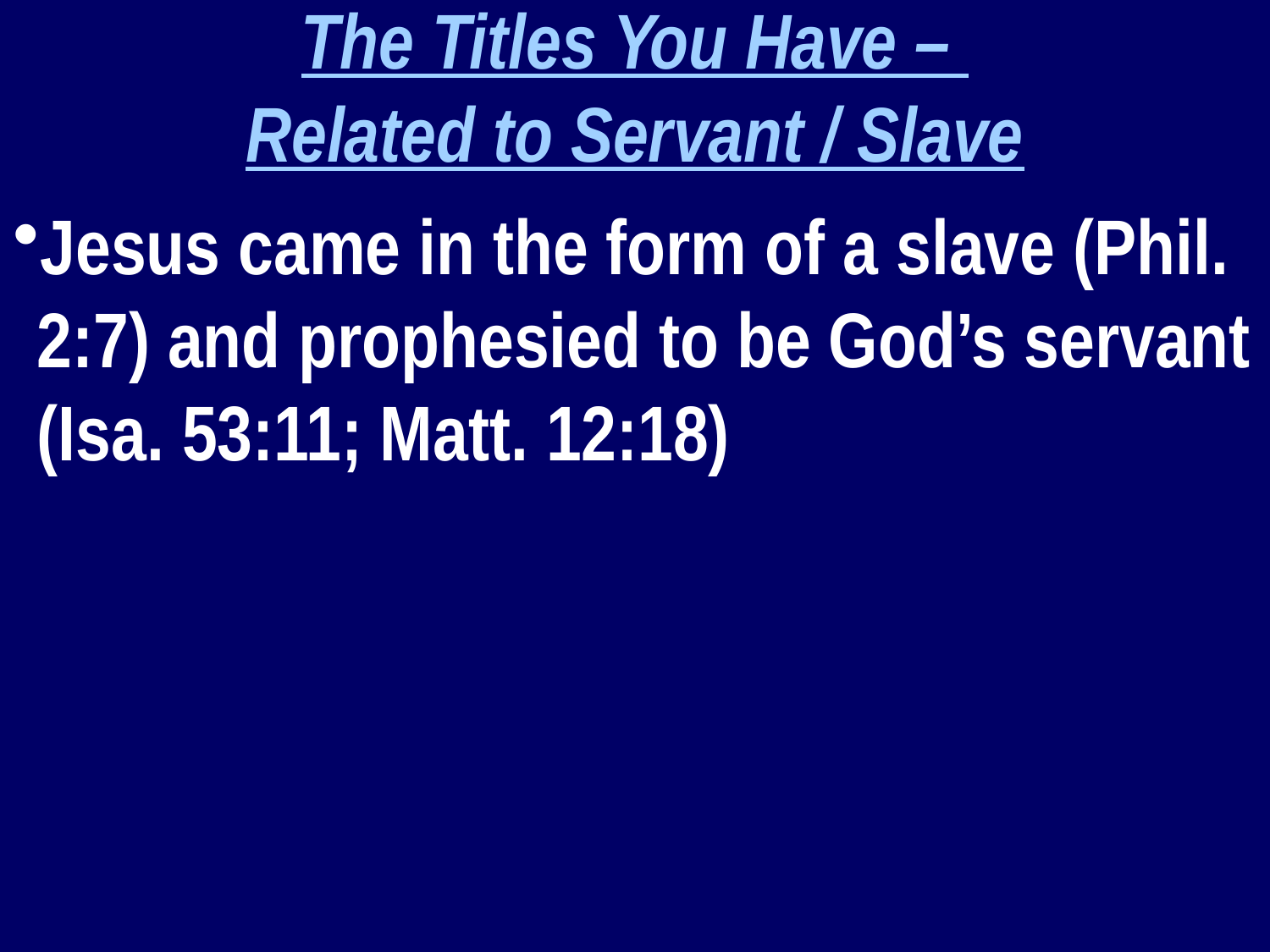

The Titles You Have –
Related to Servant / Slave
Jesus came in the form of a slave (Phil. 2:7) and prophesied to be God’s servant (Isa. 53:11; Matt. 12:18)